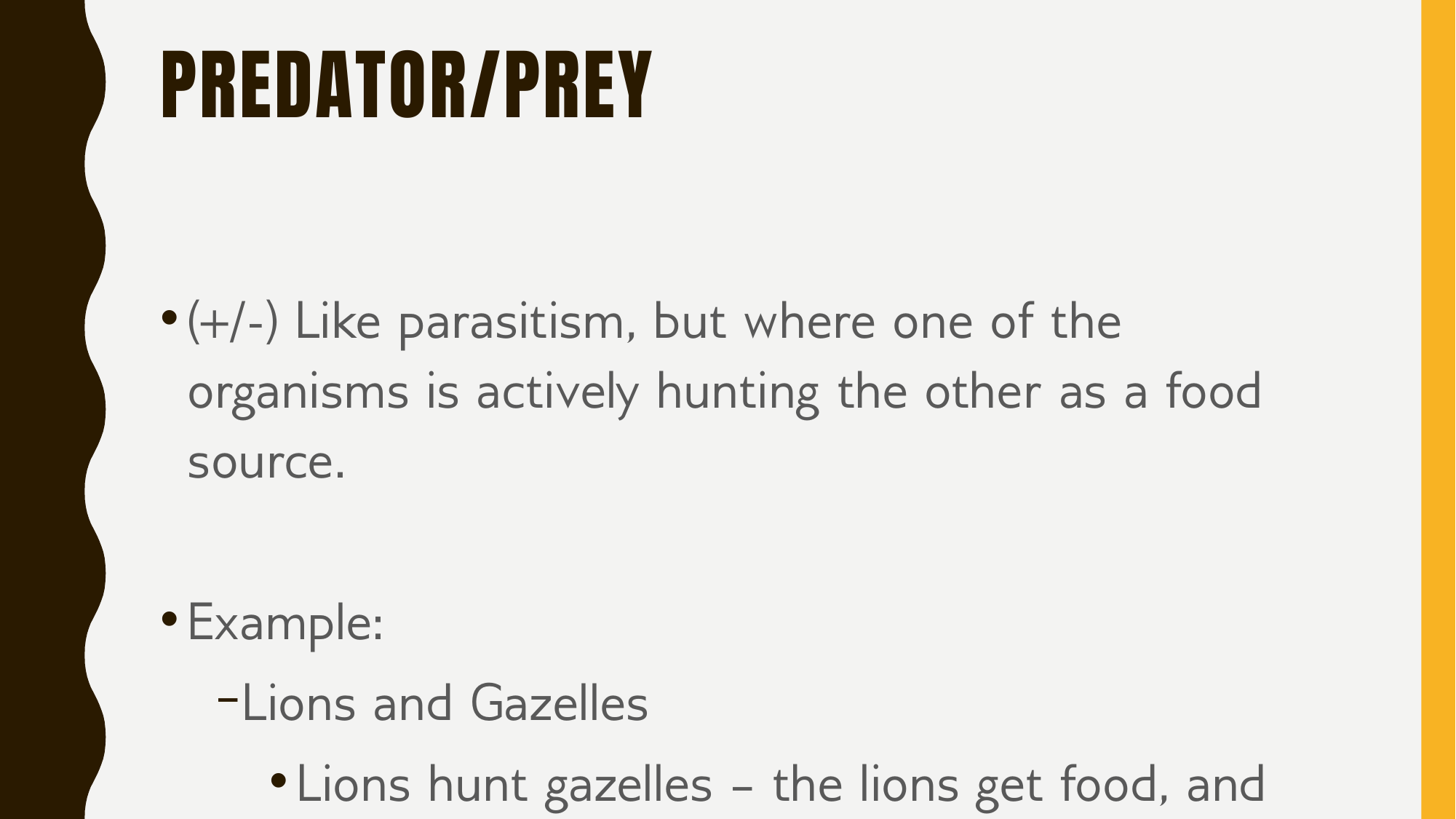

# Predator/prey
(+/-) Like parasitism, but where one of the organisms is actively hunting the other as a food source.

Example:
Lions and Gazelles
Lions hunt gazelles – the lions get food, and the gazelles die.